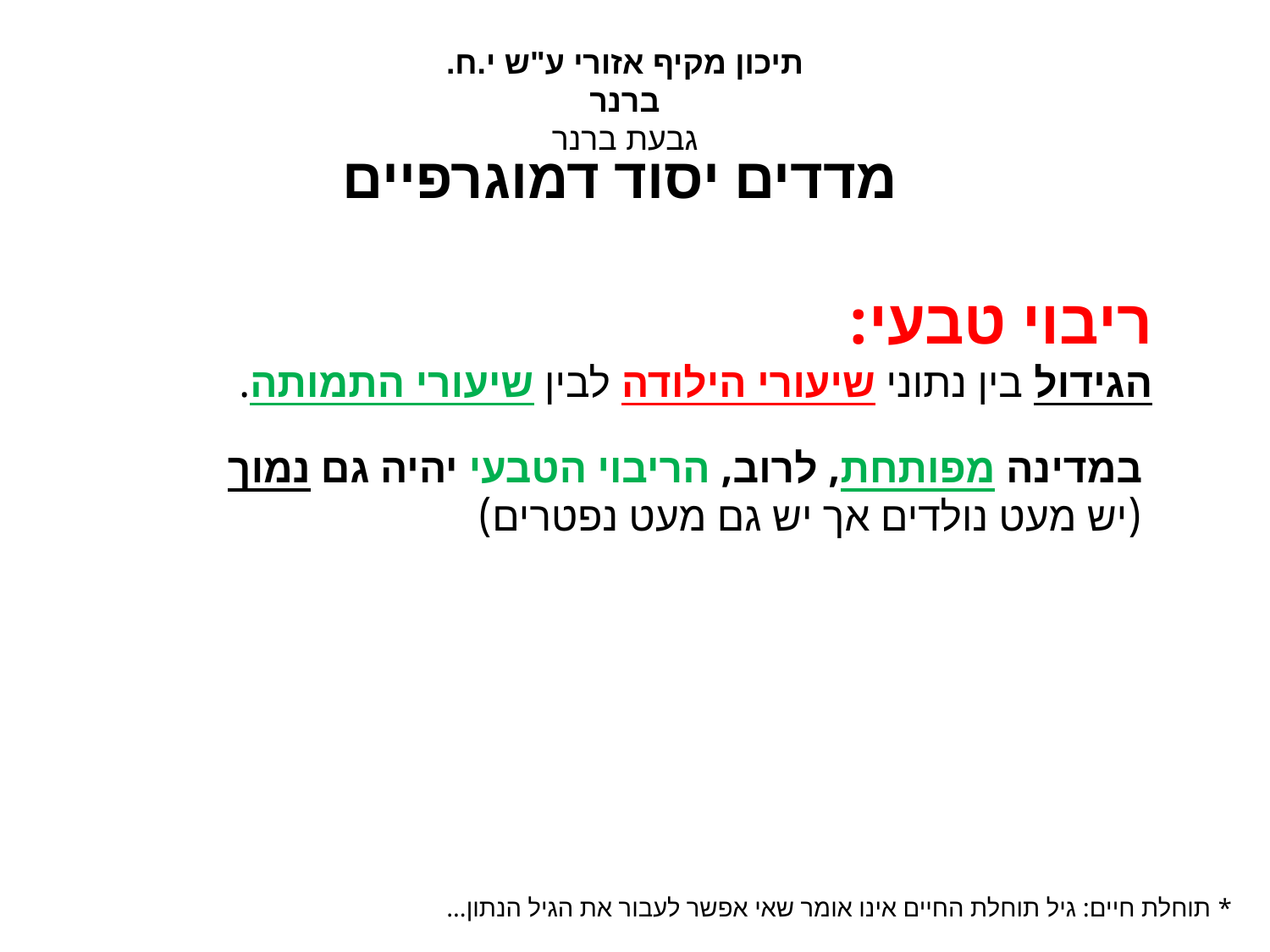

תיכון מקיף אזורי ע"ש י.ח. ברנר
גבעת ברנר
מדדים יסוד דמוגרפיים
ריבוי טבעי:
הגידול בין נתוני שיעורי הילודה לבין שיעורי התמותה.
במדינה מפותחת, לרוב, הריבוי הטבעי יהיה גם נמוך
(יש מעט נולדים אך יש גם מעט נפטרים)
* תוחלת חיים: גיל תוחלת החיים אינו אומר שאי אפשר לעבור את הגיל הנתון...